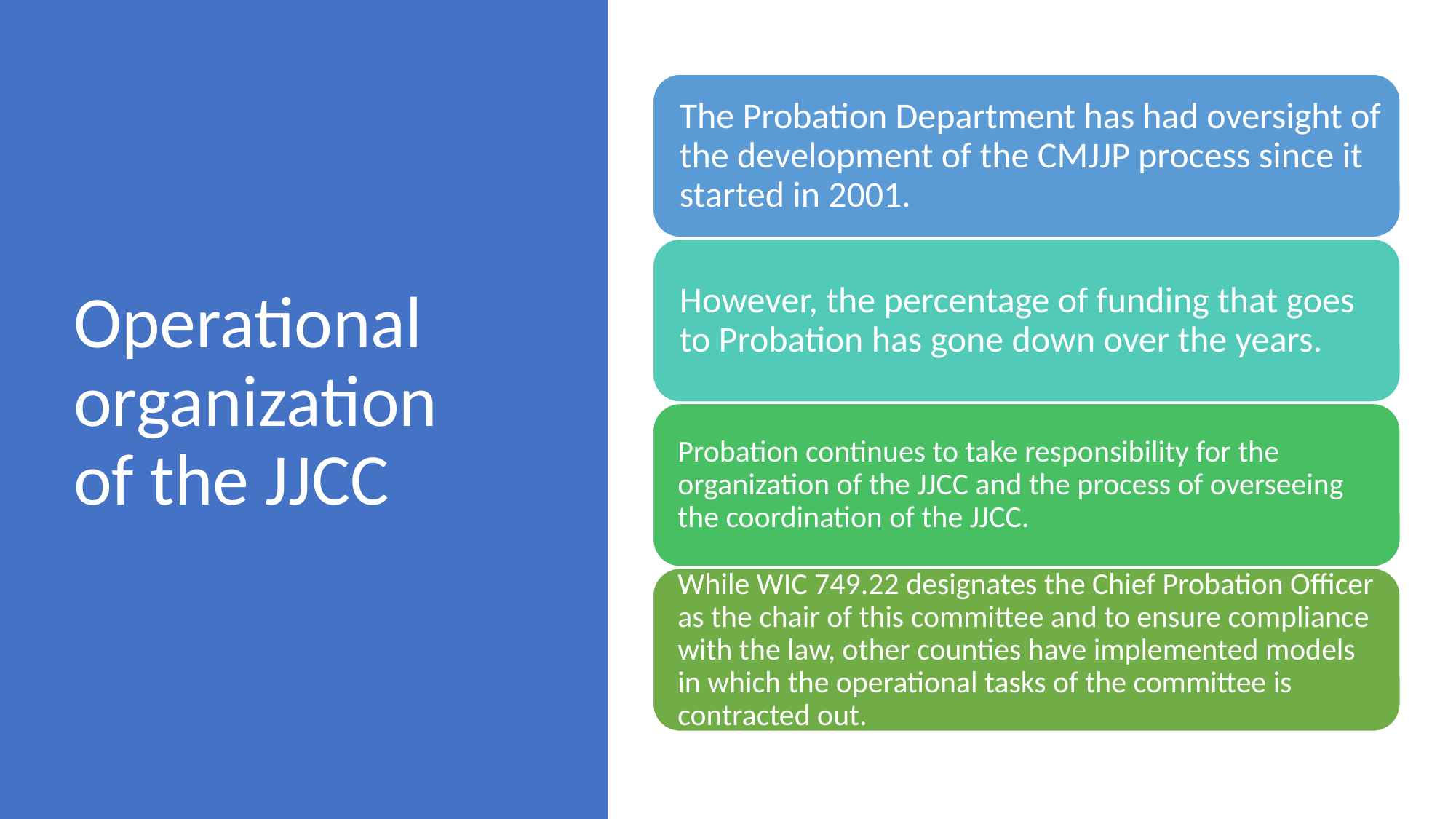

# Operational organization of the JJCC
The Probation Department has had oversight of the development of the CMJJP process since it started in 2001.
However, the percentage of funding that goes to Probation has gone down over the years.
Probation continues to take responsibility for the organization of the JJCC and the process of overseeing the coordination of the JJCC.
While WIC 749.22 designates the Chief Probation Officer as the chair of this committee and to ensure compliance with the law, other counties have implemented models in which the operational tasks of the committee is contracted out.